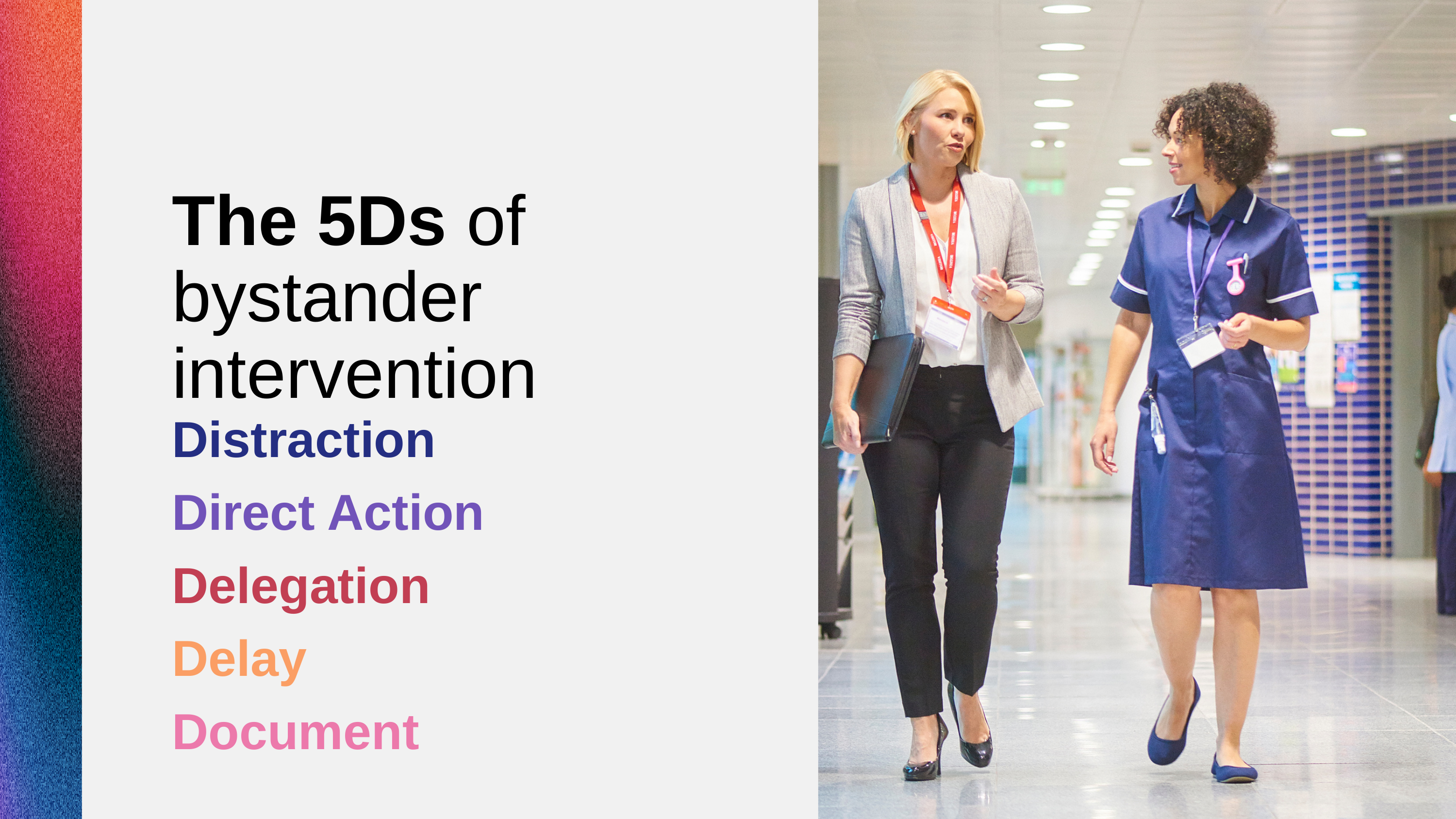

The 5Ds of bystander intervention

Distraction
Direct Action
Delegation
Delay
Document